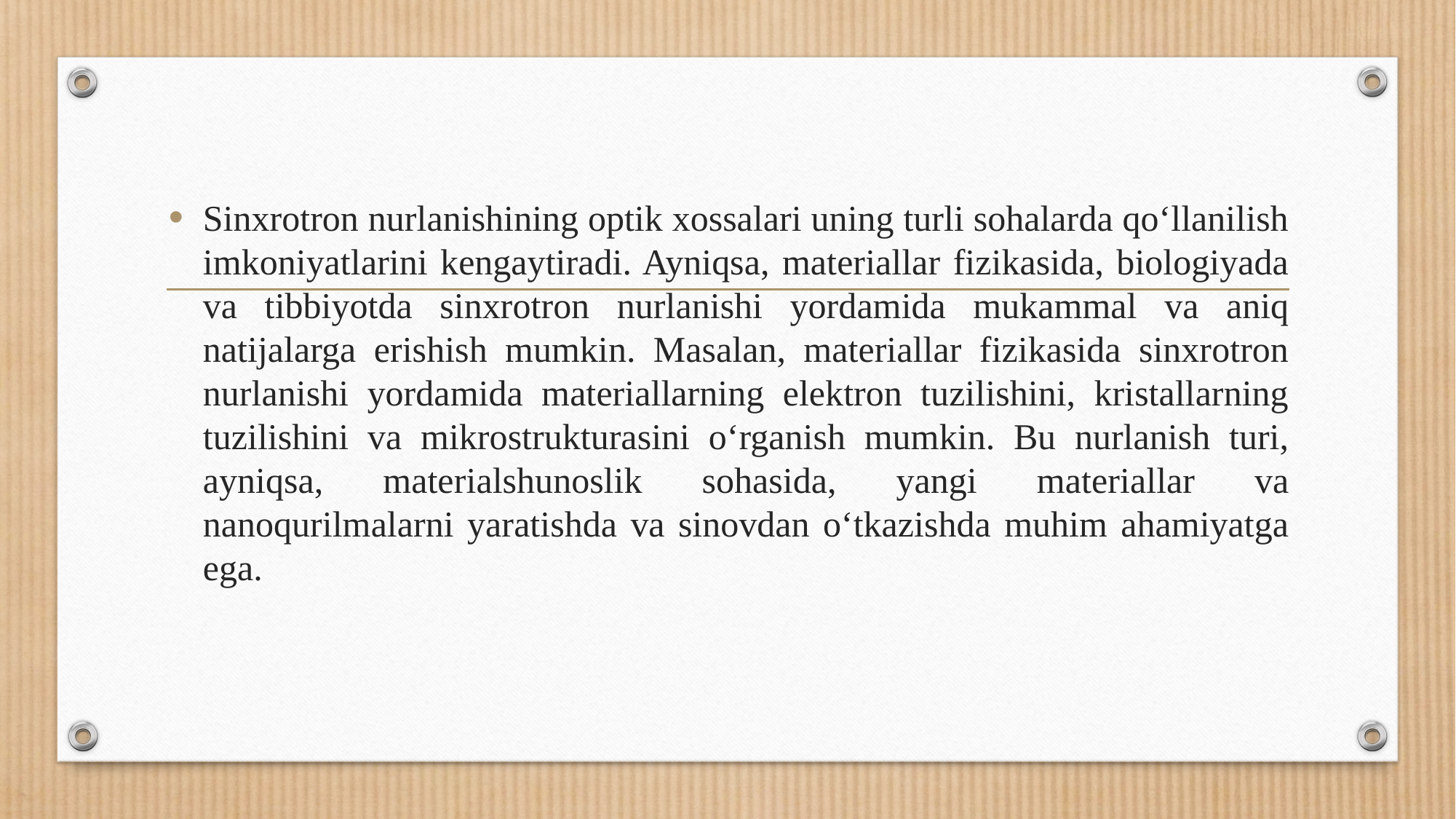

Sinxrotron nurlanishining optik xossalari uning turli sohalarda qo‘llanilish imkoniyatlarini kengaytiradi. Ayniqsa, materiallar fizikasida, biologiyada va tibbiyotda sinxrotron nurlanishi yordamida mukammal va aniq natijalarga erishish mumkin. Masalan, materiallar fizikasida sinxrotron nurlanishi yordamida materiallarning elektron tuzilishini, kristallarning tuzilishini va mikrostrukturasini o‘rganish mumkin. Bu nurlanish turi, ayniqsa, materialshunoslik sohasida, yangi materiallar va nanoqurilmalarni yaratishda va sinovdan o‘tkazishda muhim ahamiyatga ega.